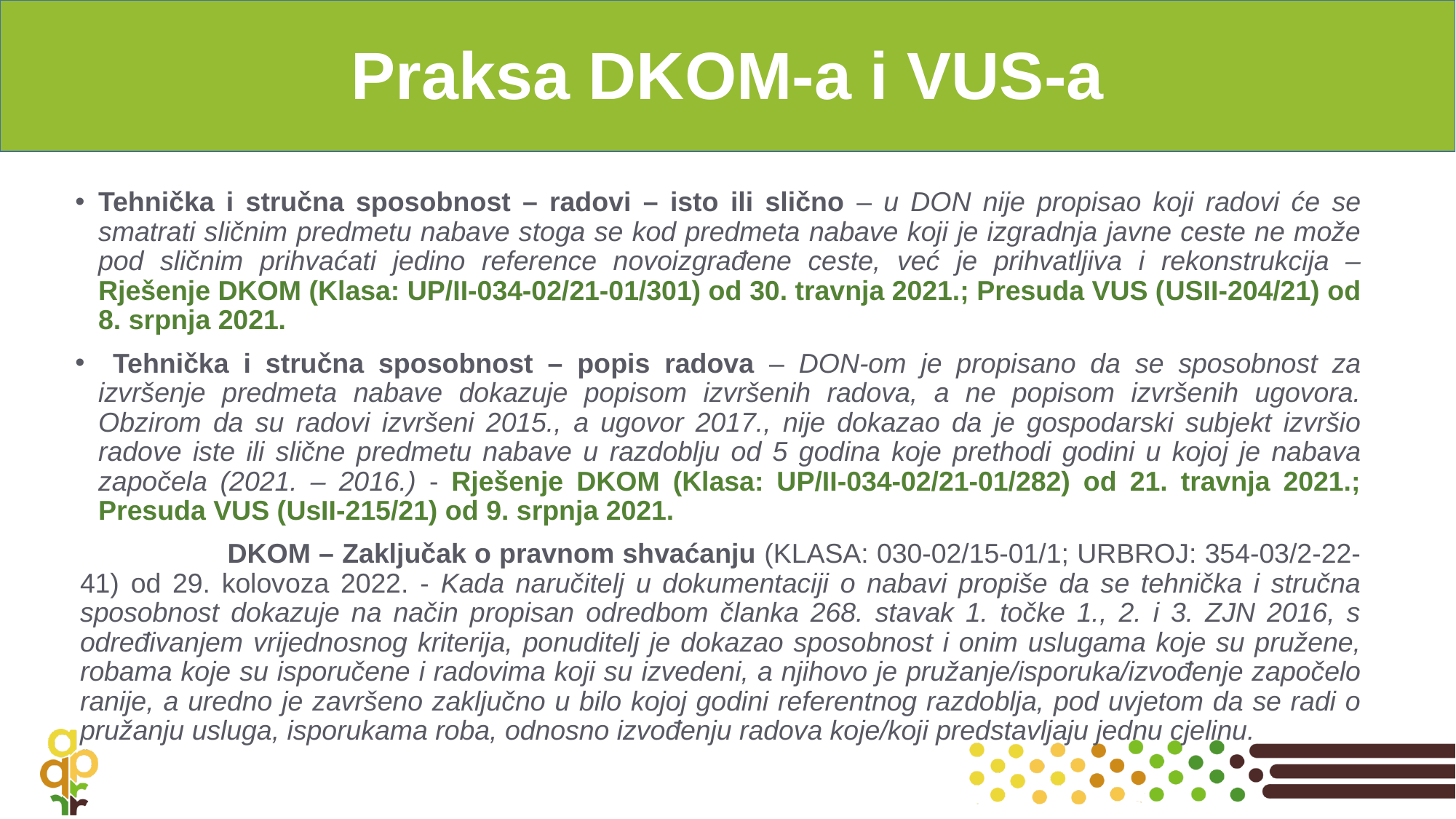

# Praksa DKOM-a i VUS-a
Tehnička i stručna sposobnost – radovi – isto ili slično – u DON nije propisao koji radovi će se smatrati sličnim predmetu nabave stoga se kod predmeta nabave koji je izgradnja javne ceste ne može pod sličnim prihvaćati jedino reference novoizgrađene ceste, već je prihvatljiva i rekonstrukcija – Rješenje DKOM (Klasa: UP/II-034-02/21-01/301) od 30. travnja 2021.; Presuda VUS (USII-204/21) od 8. srpnja 2021.
 Tehnička i stručna sposobnost – popis radova – DON-om je propisano da se sposobnost za izvršenje predmeta nabave dokazuje popisom izvršenih radova, a ne popisom izvršenih ugovora. Obzirom da su radovi izvršeni 2015., a ugovor 2017., nije dokazao da je gospodarski subjekt izvršio radove iste ili slične predmetu nabave u razdoblju od 5 godina koje prethodi godini u kojoj je nabava započela (2021. – 2016.) - Rješenje DKOM (Klasa: UP/II-034-02/21-01/282) od 21. travnja 2021.; Presuda VUS (UsII-215/21) od 9. srpnja 2021.
                  DKOM – Zaključak o pravnom shvaćanju (KLASA: 030-02/15-01/1; URBROJ: 354-03/2-22-41) od 29. kolovoza 2022. - Kada naručitelj u dokumentaciji o nabavi propiše da se tehnička i stručna sposobnost dokazuje na način propisan odredbom članka 268. stavak 1. točke 1., 2. i 3. ZJN 2016, s određivanjem vrijednosnog kriterija, ponuditelj je dokazao sposobnost i onim uslugama koje su pružene, robama koje su isporučene i radovima koji su izvedeni, a njihovo je pružanje/isporuka/izvođenje započelo ranije, a uredno je završeno zaključno u bilo kojoj godini referentnog razdoblja, pod uvjetom da se radi o pružanju usluga, isporukama roba, odnosno izvođenju radova koje/koji predstavljaju jednu cjelinu.